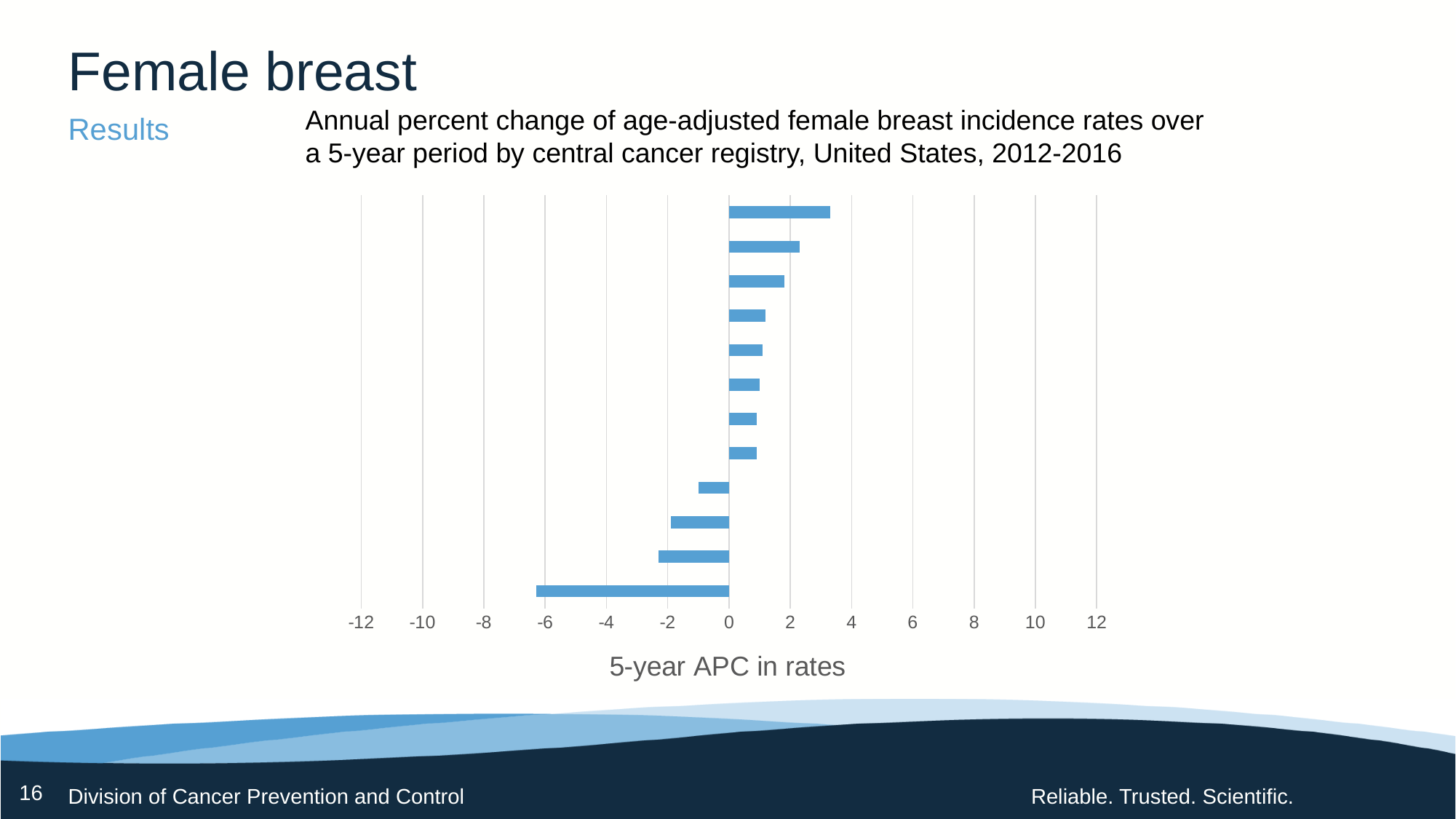

# Female breast
Annual percent change of age-adjusted female breast incidence rates over
a 5-year period by central cancer registry, United States, 2012-2016
Results

### Chart

| Category |  |
|---|---|